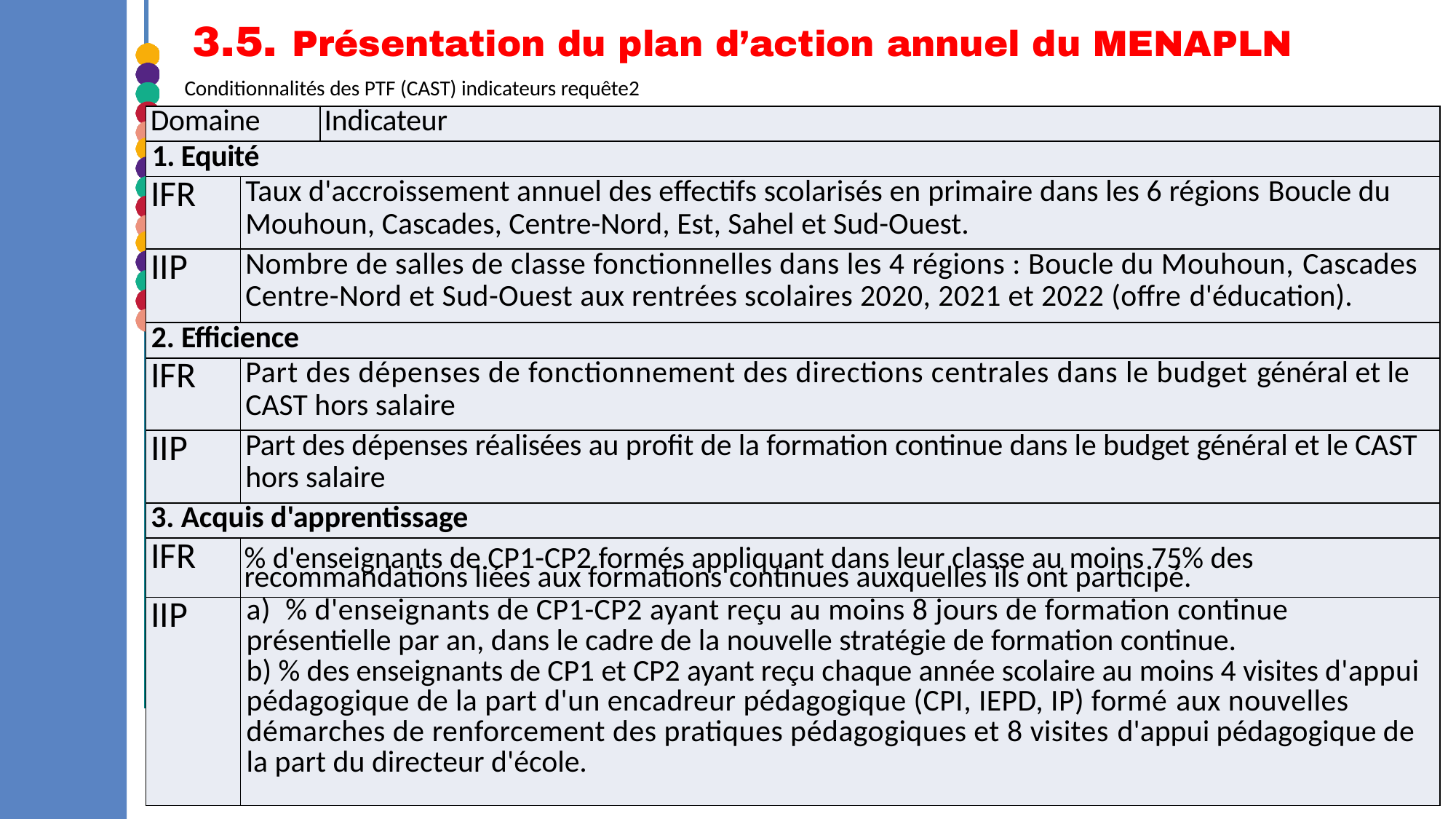

3.5. Présentation du plan d’action annuel du MENAPLN
# Conditionnalités des PTF (CAST) indicateurs requête2
| Domaine |  | Indicateur |
| --- | --- | --- |
| 1. Equité |  |  |
| IFR | Taux d'accroissement annuel des effectifs scolarisés en primaire dans les 6 régions Boucle du Mouhoun, Cascades, Centre-Nord, Est, Sahel et Sud-Ouest. | Taux d'accroissement annuel des effectifs scolarisés en primaire dans les 6 régions Boucle du Mouhoun, Cascades, Centre-Nord, Est, Sahel et Sud-Ouest. |
| IIP | Nombre de salles de classe fonctionnelles dans les 4 régions : Boucle du Mouhoun, Cascades Centre-Nord et Sud-Ouest aux rentrées scolaires 2020, 2021 et 2022 (offre d'éducation). | Nombre de salles de classe fonctionnelles dans les 4 régions : Boucle du Mouhoun, Cascades Centre-Nord et Sud-Ouest aux rentrées scolaires 2020, 2021 et 2022 (offre d'éducation). |
| 2. Efficience |  |  |
| IFR | Part des dépenses de fonctionnement des directions centrales dans le budget général et le CAST hors salaire | Part des dépenses de fonctionnement des directions centrales dans le budget général et le CAST hors salaire |
| IIP | Part des dépenses réalisées au profit de la formation continue dans le budget général et le CAST hors salaire | Part des dépenses réalisées au profit de la formation continue dans le budget général et le CAST hors salaire |
| 3. Acquis d'apprentissage |  |  |
| IFR | % d'enseignants de CP1-CP2 formés appliquant dans leur classe au moins 75% des recommandations liées aux formations continues auxquelles ils ont participé. | % d'enseignants de CP1-CP2 formés appliquant dans leur classe au moins 75% des recommandations liées aux formations continues auxquelles ils ont participé. |
| IIP | a) % d'enseignants de CP1-CP2 ayant reçu au moins 8 jours de formation continue présentielle par an, dans le cadre de la nouvelle stratégie de formation continue. b) % des enseignants de CP1 et CP2 ayant reçu chaque année scolaire au moins 4 visites d'appui pédagogique de la part d'un encadreur pédagogique (CPI, IEPD, IP) formé aux nouvelles démarches de renforcement des pratiques pédagogiques et 8 visites d'appui pédagogique de la part du directeur d'école. | a) % d'enseignants de CP1-CP2 ayant reçu au moins 8 jours de formation continue présentielle par an, dans le cadre de la nouvelle stratégie de formation continue. b) % des enseignants de CP1 et CP2 ayant reçu chaque année scolaire au moins 4 visites d'appui pédagogique de la part d'un encadreur pédagogique (CPI, IEPD, IP) formé aux nouvelles démarches de renforcement des pratiques pédagogiques et 8 visites d'appui pédagogique de la part du directeur d'école. |